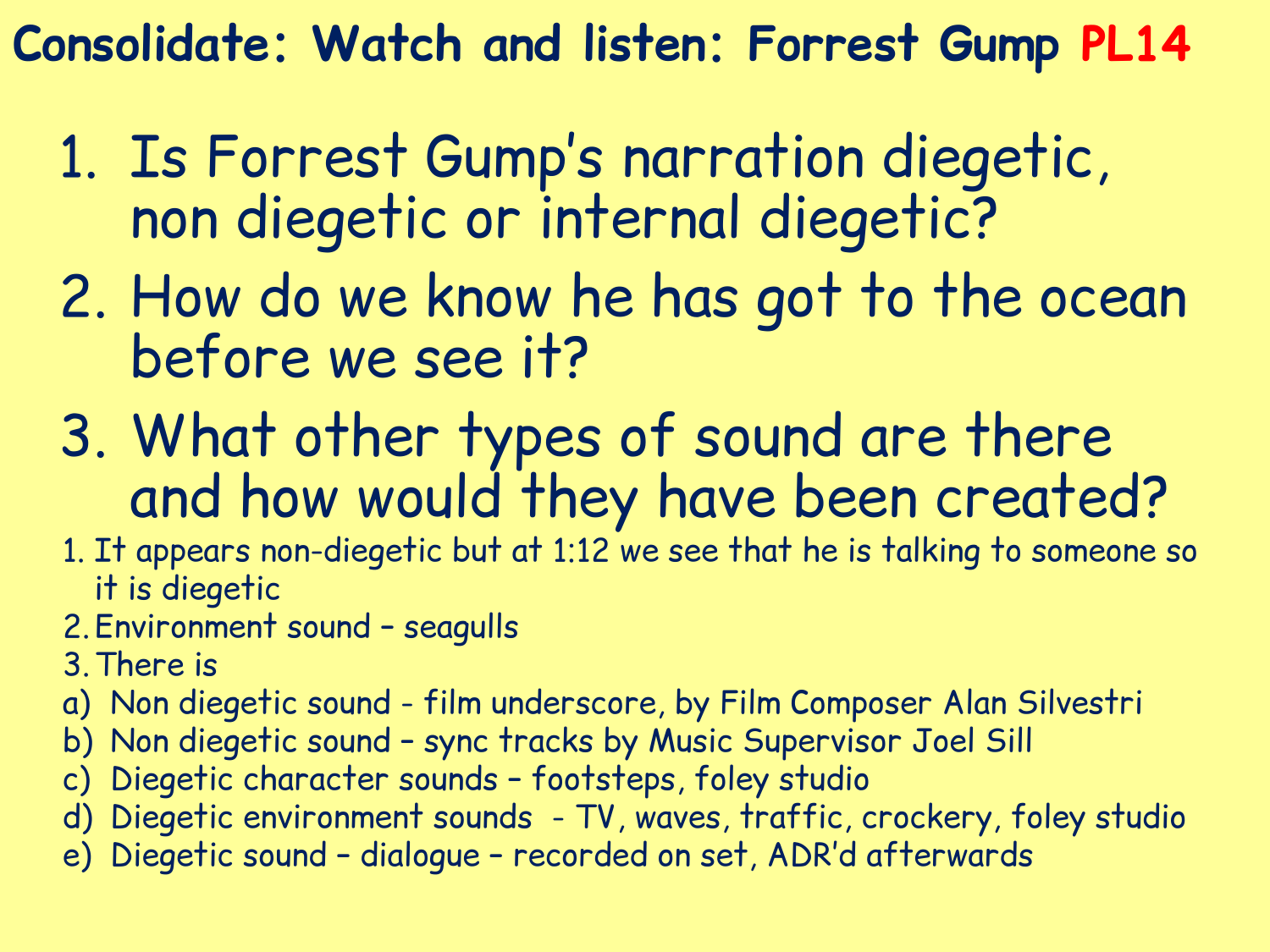

# Consolidate: Watch and listen: Forrest Gump PL14
Is Forrest Gump’s narration diegetic, non diegetic or internal diegetic?
How do we know he has got to the ocean before we see it?
What other types of sound are there and how would they have been created?

It appears non-diegetic but at 1:12 we see that he is talking to someone so it is diegetic
Environment sound – seagulls
There is
Non diegetic sound - film underscore, by Film Composer Alan Silvestri
Non diegetic sound – sync tracks by Music Supervisor Joel Sill
Diegetic character sounds – footsteps, foley studio
Diegetic environment sounds  - TV, waves, traffic, crockery, foley studio
Diegetic sound – dialogue – recorded on set, ADR’d afterwards